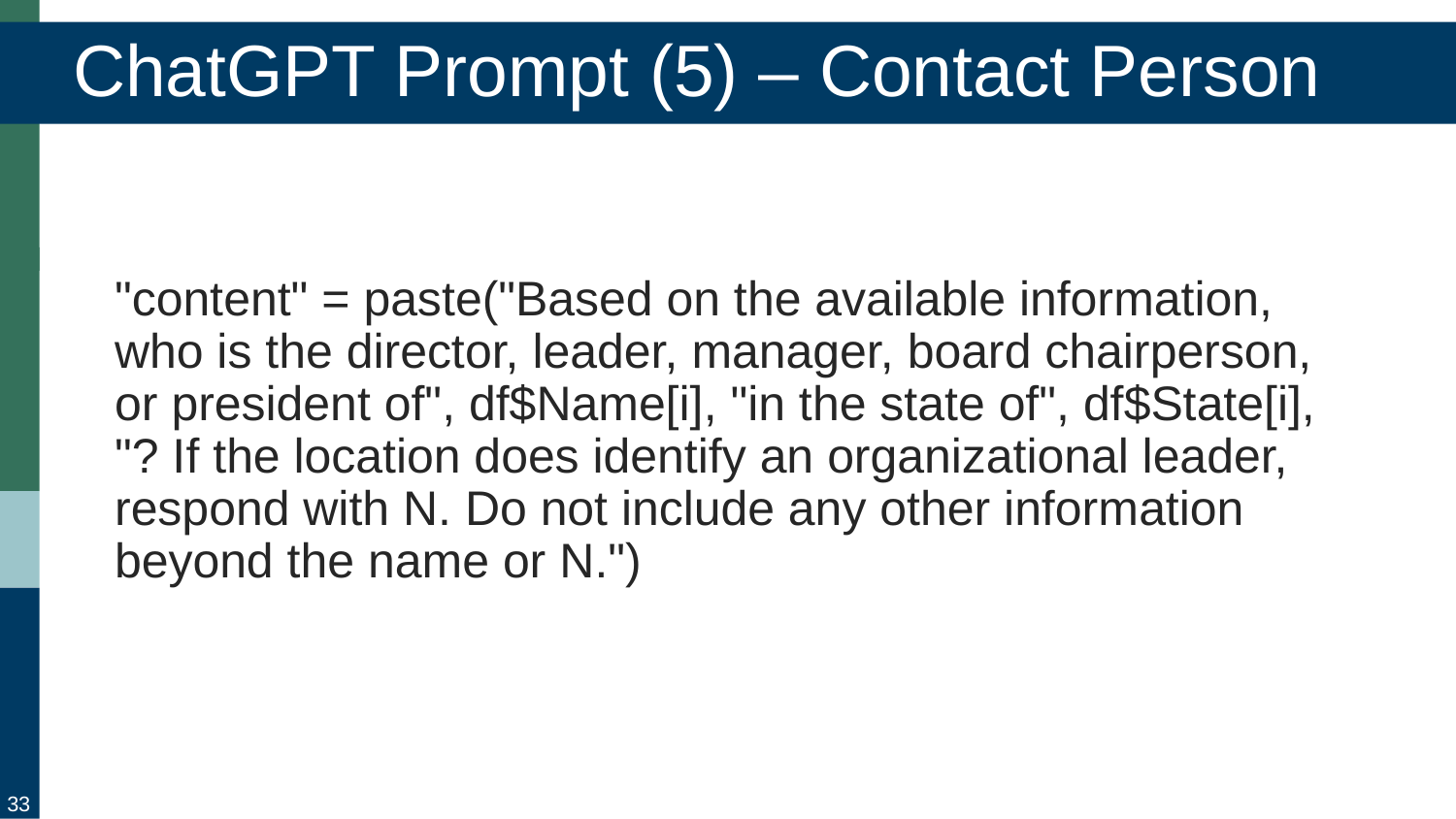

ChatGPT Prompt (5) – Contact Person
"content" = paste("Based on the available information, who is the director, leader, manager, board chairperson, or president of", df$Name[i], "in the state of", df$State[i], "? If the location does identify an organizational leader, respond with N. Do not include any other information beyond the name or N.")

33